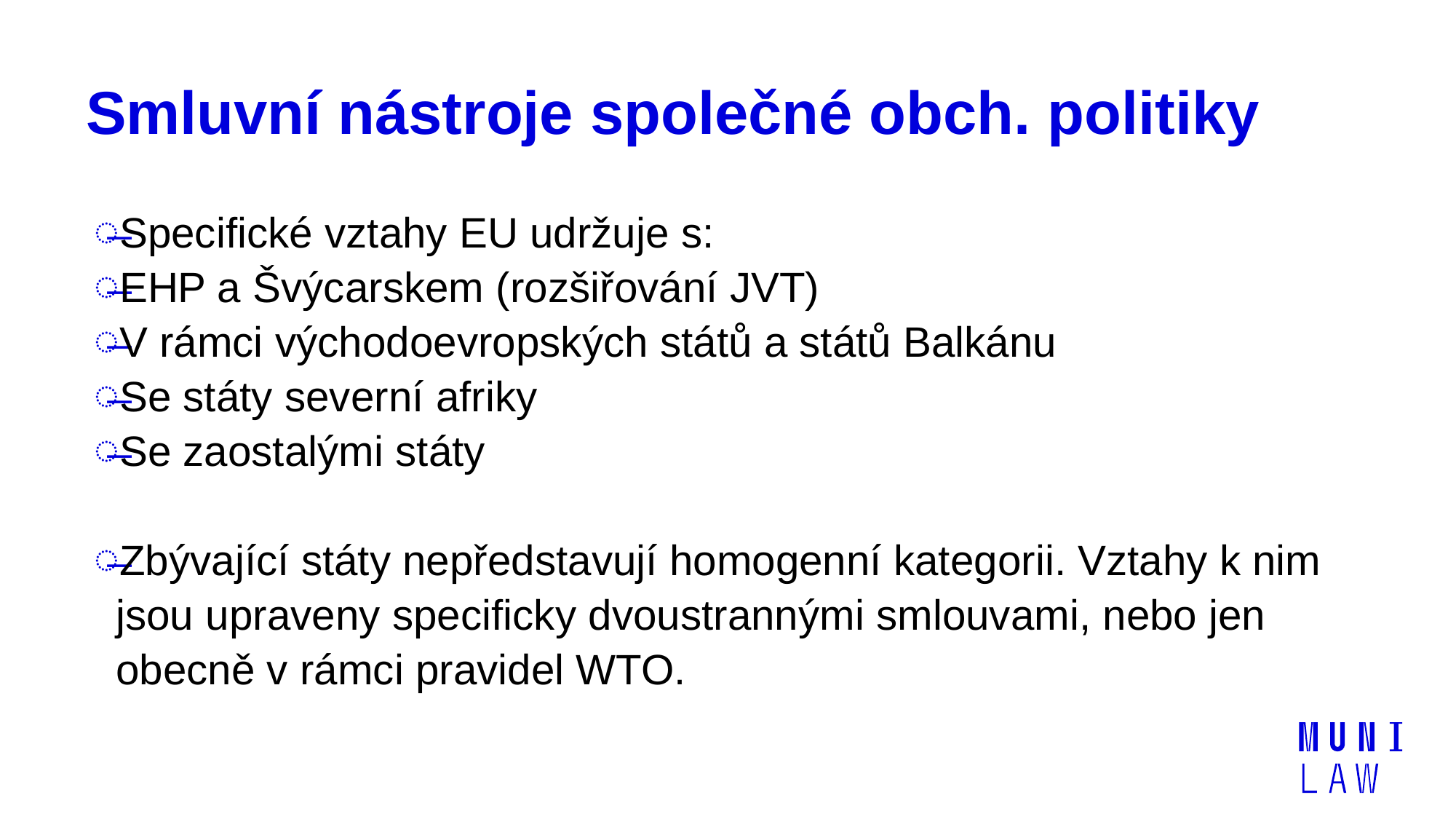

# Smluvní nástroje společné obch. politiky
Specifické vztahy EU udržuje s:
EHP a Švýcarskem (rozšiřování JVT)
V rámci východoevropských států a států Balkánu
Se státy severní afriky
Se zaostalými státy

Zbývající státy nepředstavují homogenní kategorii. Vztahy k nim jsou upraveny specificky dvoustrannými smlouvami, nebo jen obecně v rámci pravidel WTO.